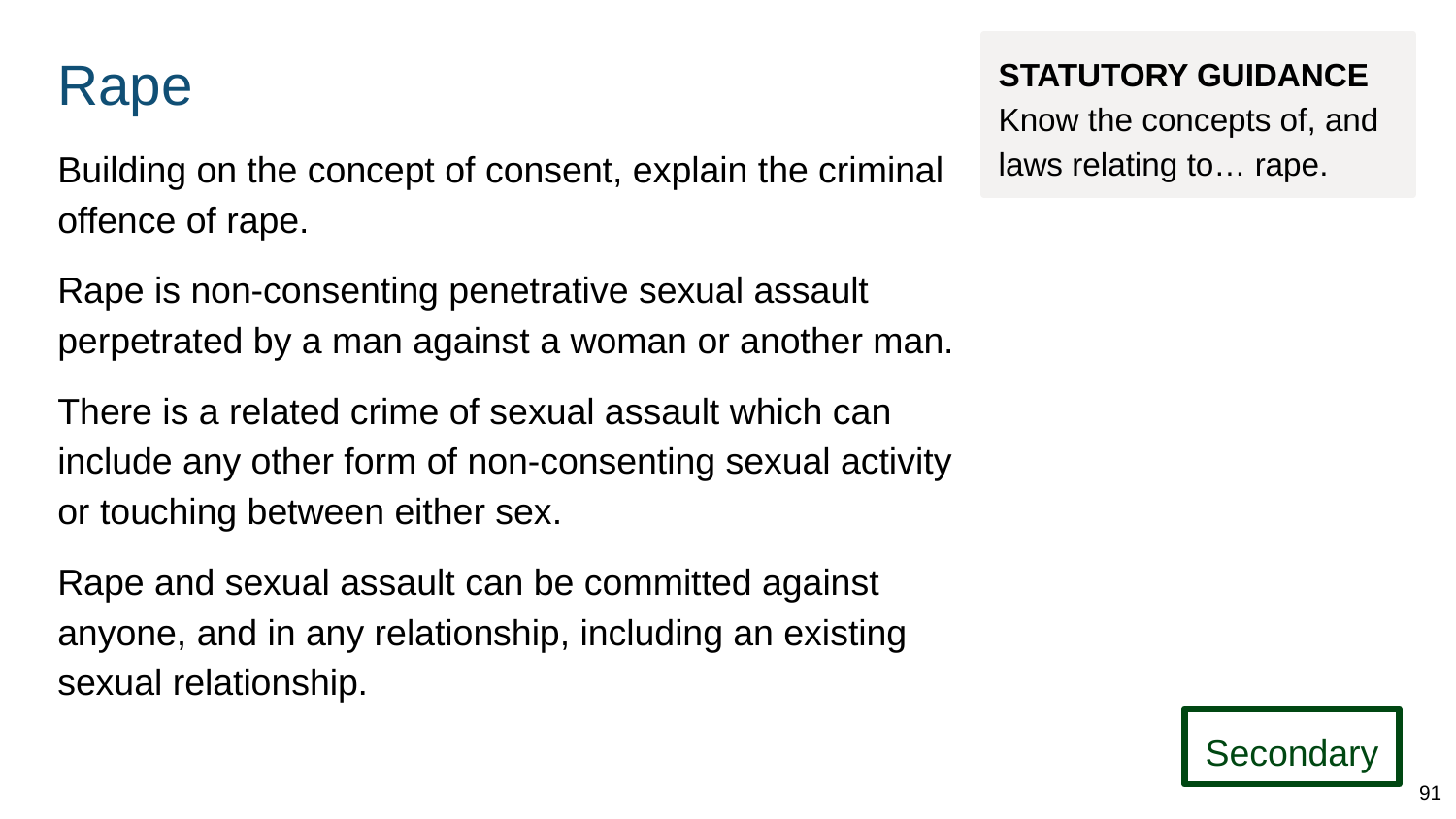

# Rape

STATUTORY GUIDANCE
Know the concepts of, and laws relating to… rape.

Building on the concept of consent, explain the criminal offence of rape.
Rape is non-consenting penetrative sexual assault perpetrated by a man against a woman or another man.
There is a related crime of sexual assault which can include any other form of non-consenting sexual activity or touching between either sex.
Rape and sexual assault can be committed against anyone, and in any relationship, including an existing sexual relationship.

Secondary
91